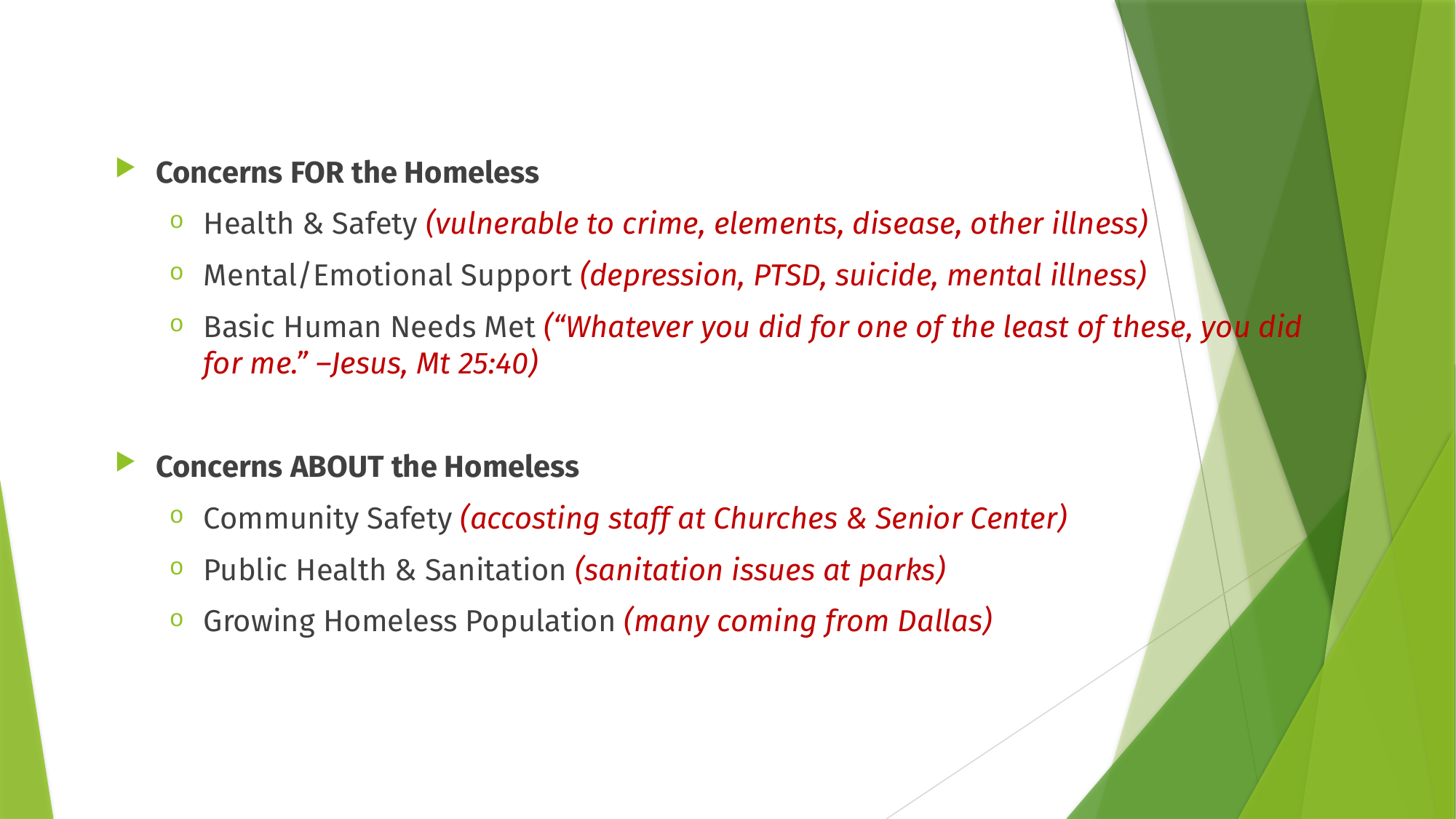

Concerns FOR the Homeless
Health & Safety (vulnerable to crime, elements, disease, other illness)
Mental/Emotional Support (depression, PTSD, suicide, mental illness)
Basic Human Needs Met (“Whatever you did for one of the least of these, you did for me.” –Jesus, Mt 25:40)

Concerns ABOUT the Homeless
Community Safety (accosting staff at Churches & Senior Center)
Public Health & Sanitation (sanitation issues at parks)
Growing Homeless Population (many coming from Dallas)